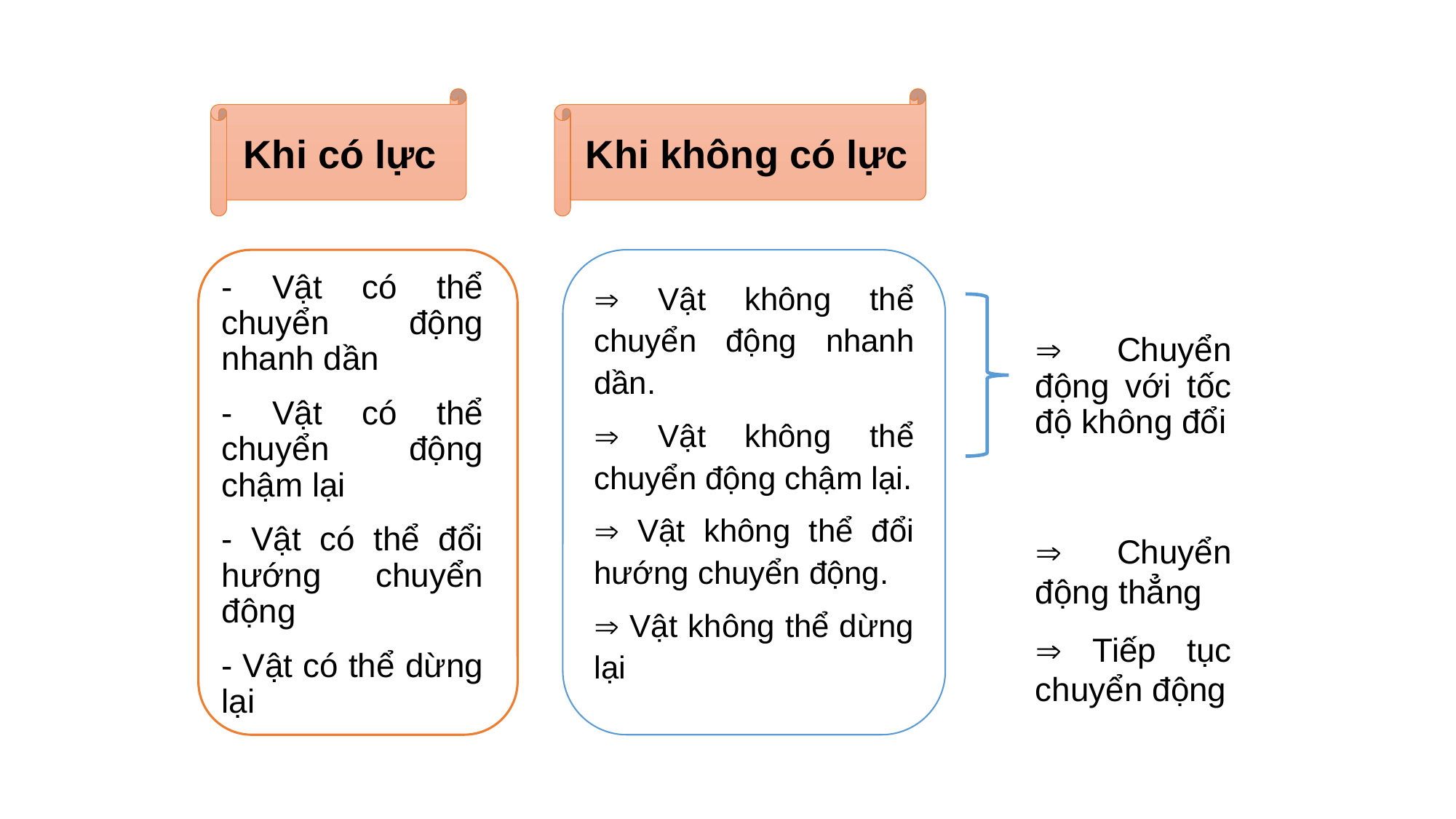

Khi có lực
Khi không có lực

- Vật có thể chuyển động nhanh dần
- Vật có thể chuyển động chậm lại
- Vật có thể đổi hướng chuyển động
- Vật có thể dừng lại
⇒ Vật không thể chuyển động nhanh dần.
⇒ Vật không thể chuyển động chậm lại.
⇒ Vật không thể đổi hướng chuyển động.
⇒ Vật không thể dừng lại

⇒ Chuyển động với tốc độ không đổi

⇒ Chuyển động thẳng
⇒ Tiếp tục chuyển động